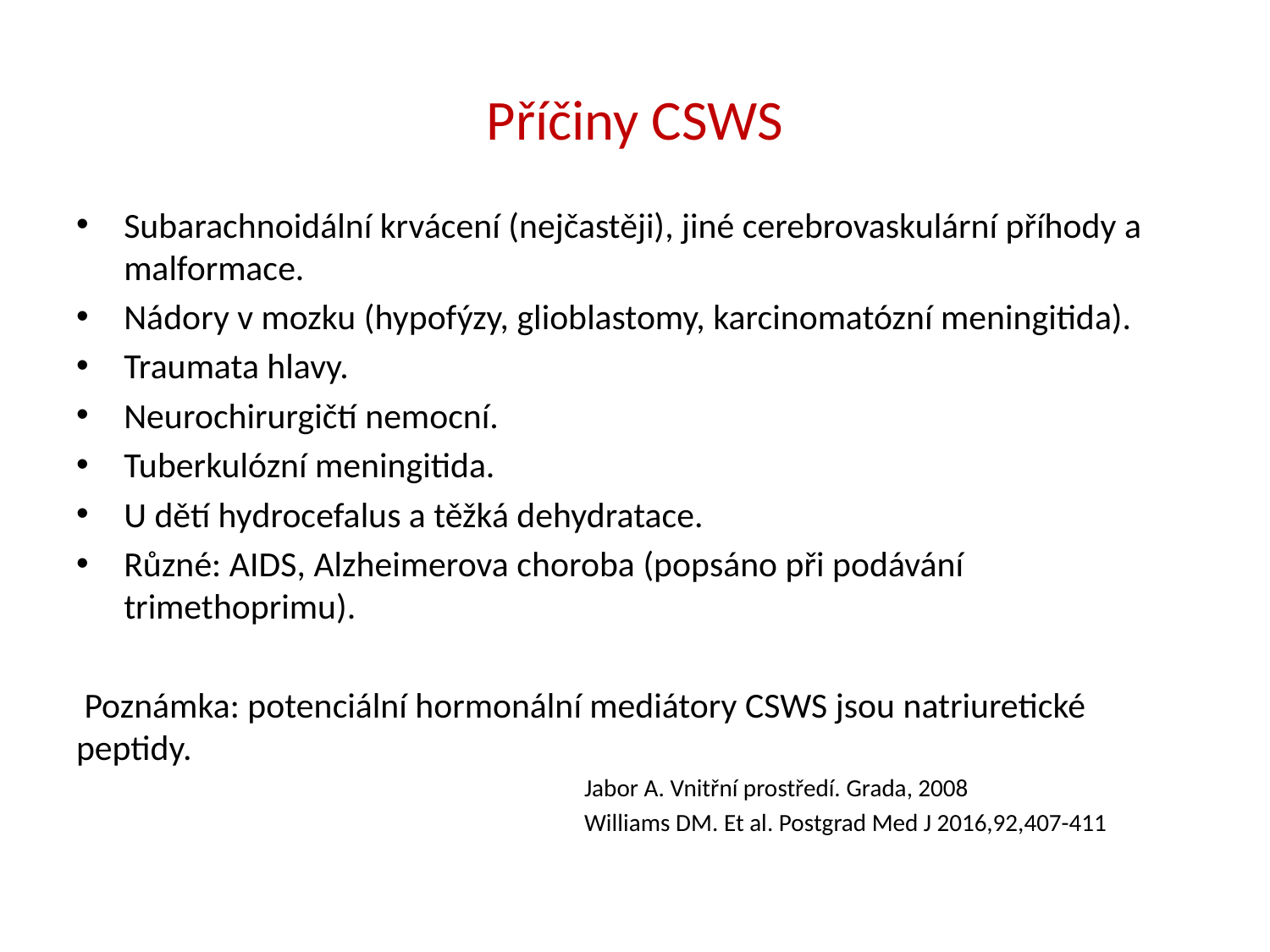

# Příčiny CSWS
Subarachnoidální krvácení (nejčastěji), jiné cerebrovaskulární příhody a malformace.
Nádory v mozku (hypofýzy, glioblastomy, karcinomatózní meningitida).
Traumata hlavy.
Neurochirurgičtí nemocní.
Tuberkulózní meningitida.
U dětí hydrocefalus a těžká dehydratace.
Různé: AIDS, Alzheimerova choroba (popsáno při podávání trimethoprimu).

 Poznámka: potenciální hormonální mediátory CSWS jsou natriuretické peptidy.
				Jabor A. Vnitřní prostředí. Grada, 2008
				Williams DM. Et al. Postgrad Med J 2016,92,407-411